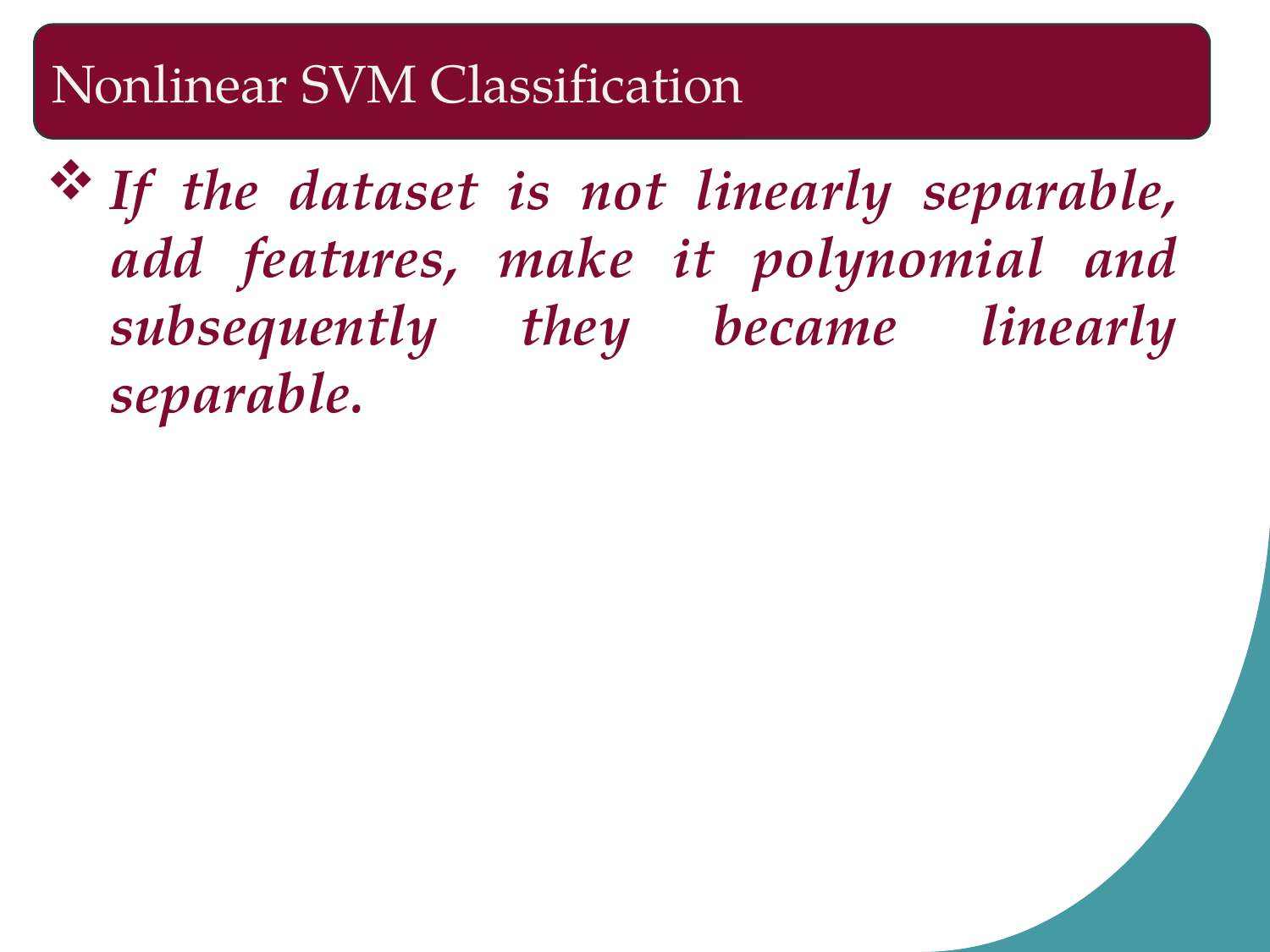

Nonlinear SVM Classification
If the dataset is not linearly separable, add features, make it polynomial and subsequently they became linearly separable.